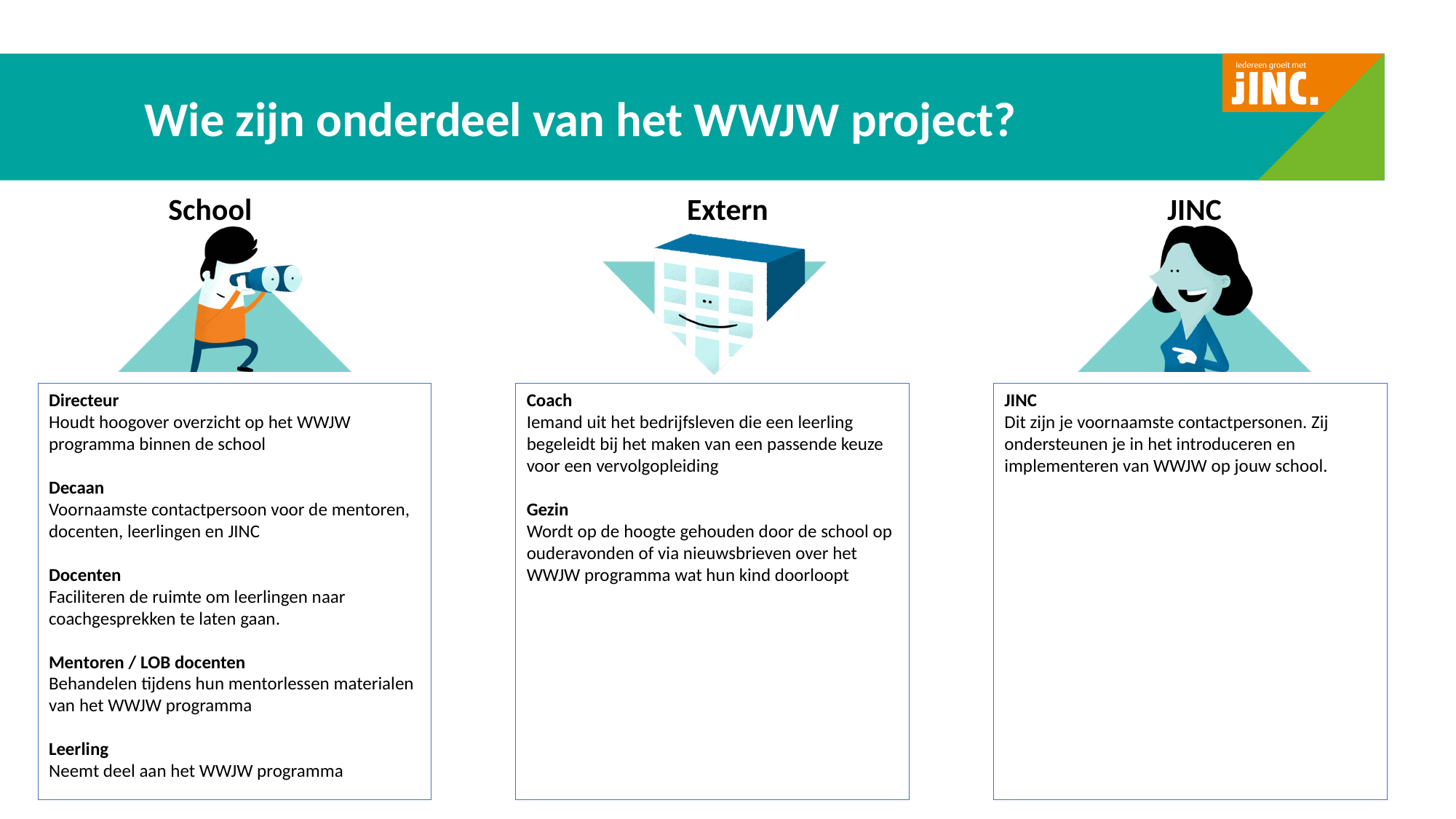

Directeur
Houdt hoogover overzicht op het WWJW programma binnen de school

Decaan
Voornaamste contactpersoon voor de mentoren, docenten, leerlingen en JINC

Docenten
Faciliteren de ruimte om leerlingen naar coachgesprekken te laten gaan.

Mentoren / LOB docenten
Behandelen tijdens hun mentorlessen materialen van het WWJW programma

Leerling
Neemt deel aan het WWJW programma

Coach
Iemand uit het bedrijfsleven die een leerling begeleidt bij het maken van een passende keuze voor een vervolgopleiding

Gezin
Wordt op de hoogte gehouden door de school op ouderavonden of via nieuwsbrieven over het WWJW programma wat hun kind doorloopt

JINC
Dit zijn je voornaamste contactpersonen. Zij ondersteunen je in het introduceren en implementeren van WWJW op jouw school.